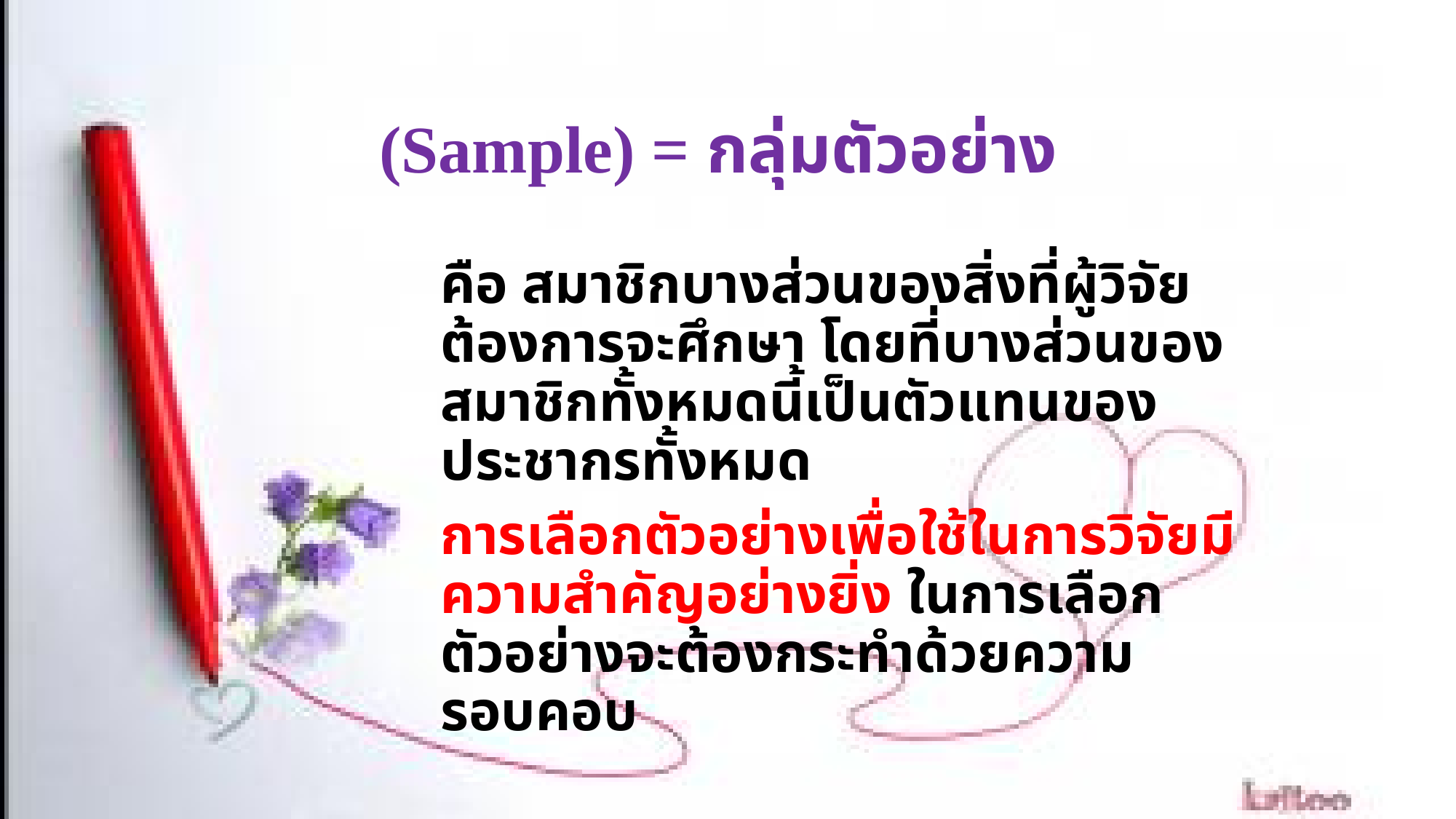

# (Sample) = กลุ่มตัวอย่าง
คือ สมาชิกบางส่วนของสิ่งที่ผู้วิจัยต้องการจะศึกษา โดยที่บางส่วนของสมาชิกทั้งหมดนี้เป็นตัวแทนของประชากรทั้งหมด
การเลือกตัวอย่างเพื่อใช้ในการวิจัยมีความสำคัญอย่างยิ่ง ในการเลือกตัวอย่างจะต้องกระทำด้วยความรอบคอบ